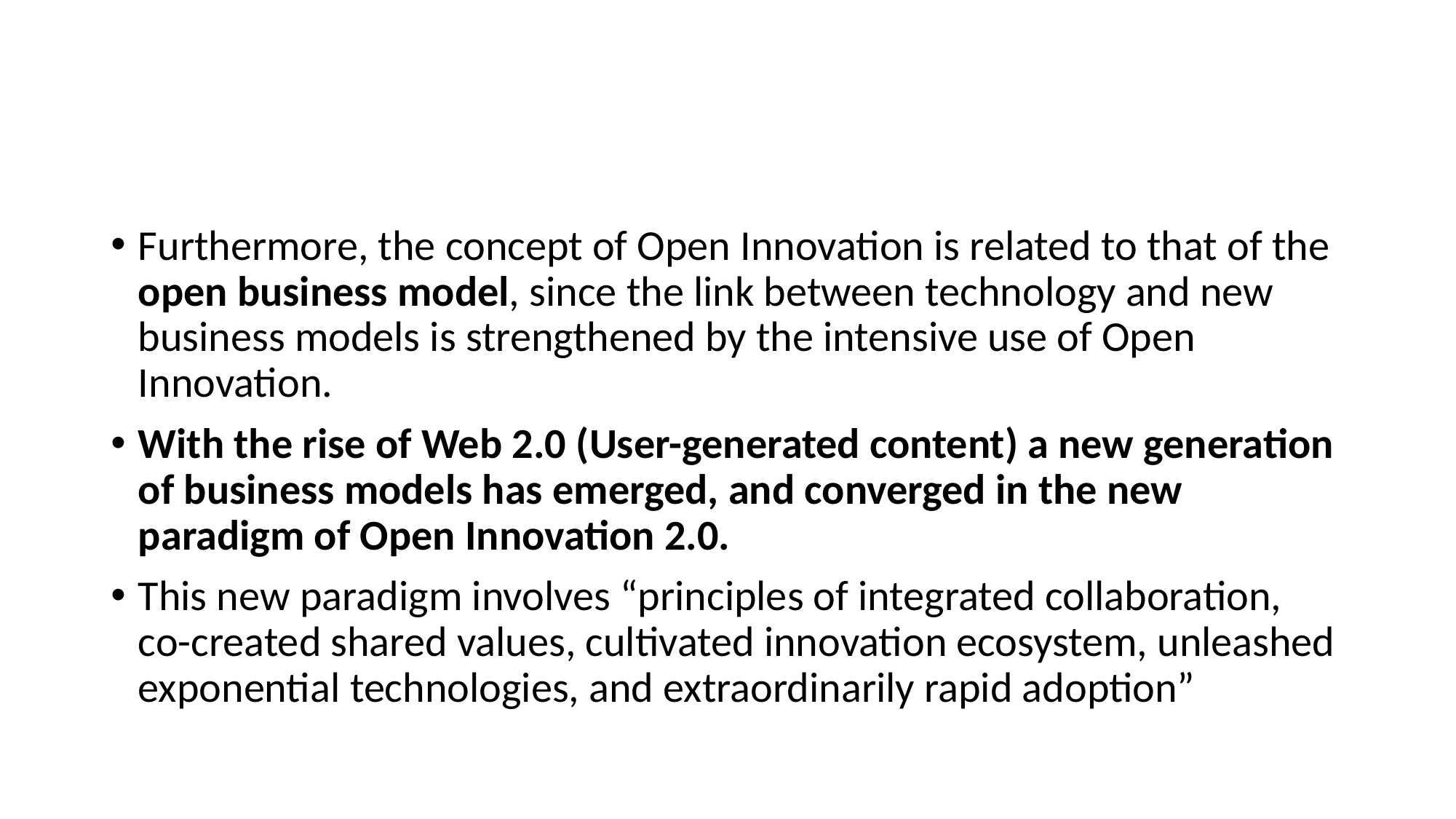

#
Furthermore, the concept of Open Innovation is related to that of the open business model, since the link between technology and new business models is strengthened by the intensive use of Open Innovation.
With the rise of Web 2.0 (User-generated content) a new generation of business models has emerged, and converged in the new paradigm of Open Innovation 2.0.
This new paradigm involves “principles of integrated collaboration, co-created shared values, cultivated innovation ecosystem, unleashed exponential technologies, and extraordinarily rapid adoption”